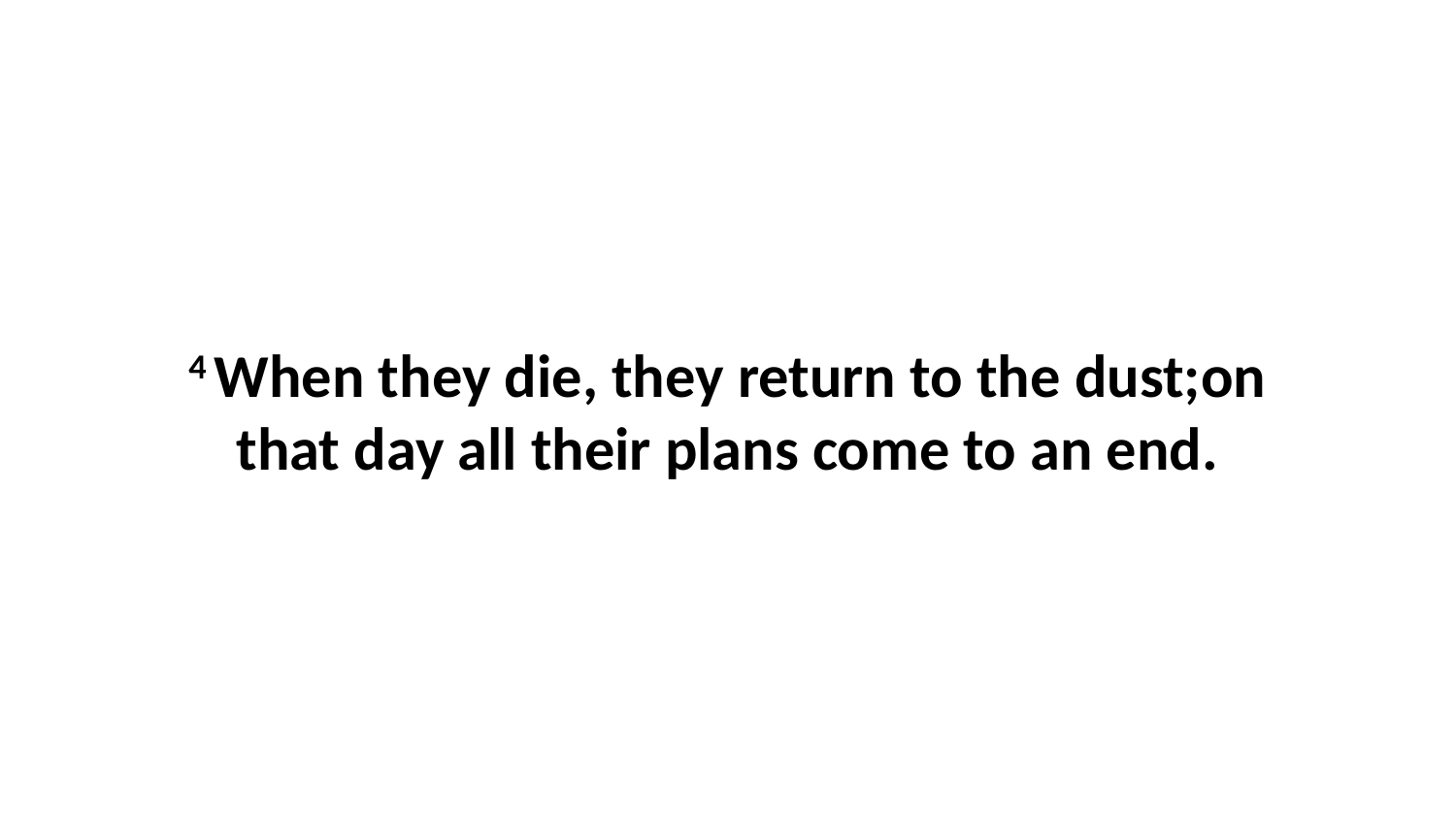

4 When they die, they return to the dust;on that day all their plans come to an end.